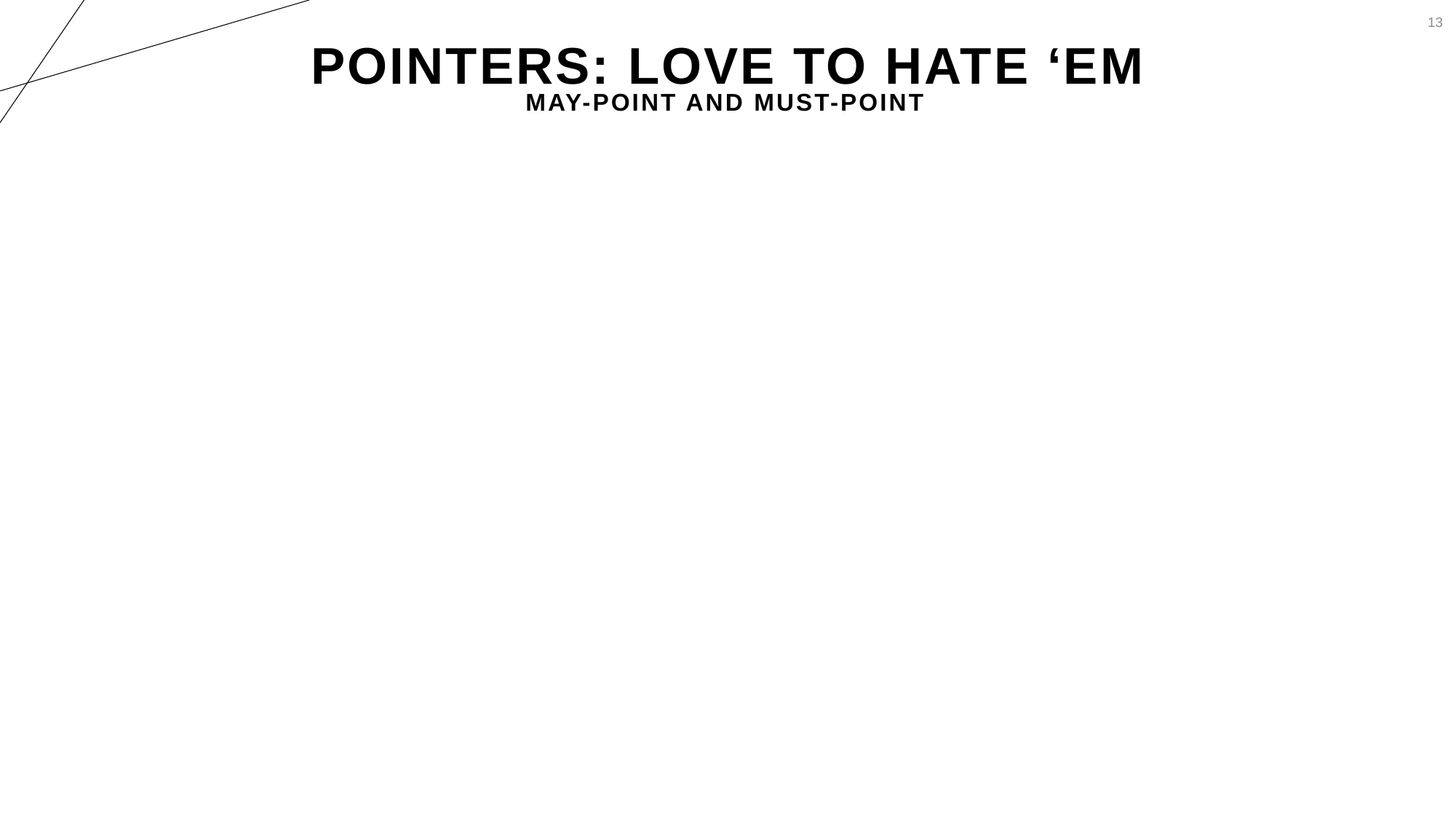

13
# Pointers: Love to Hate ‘EM
MAY-POINT and Must-Point